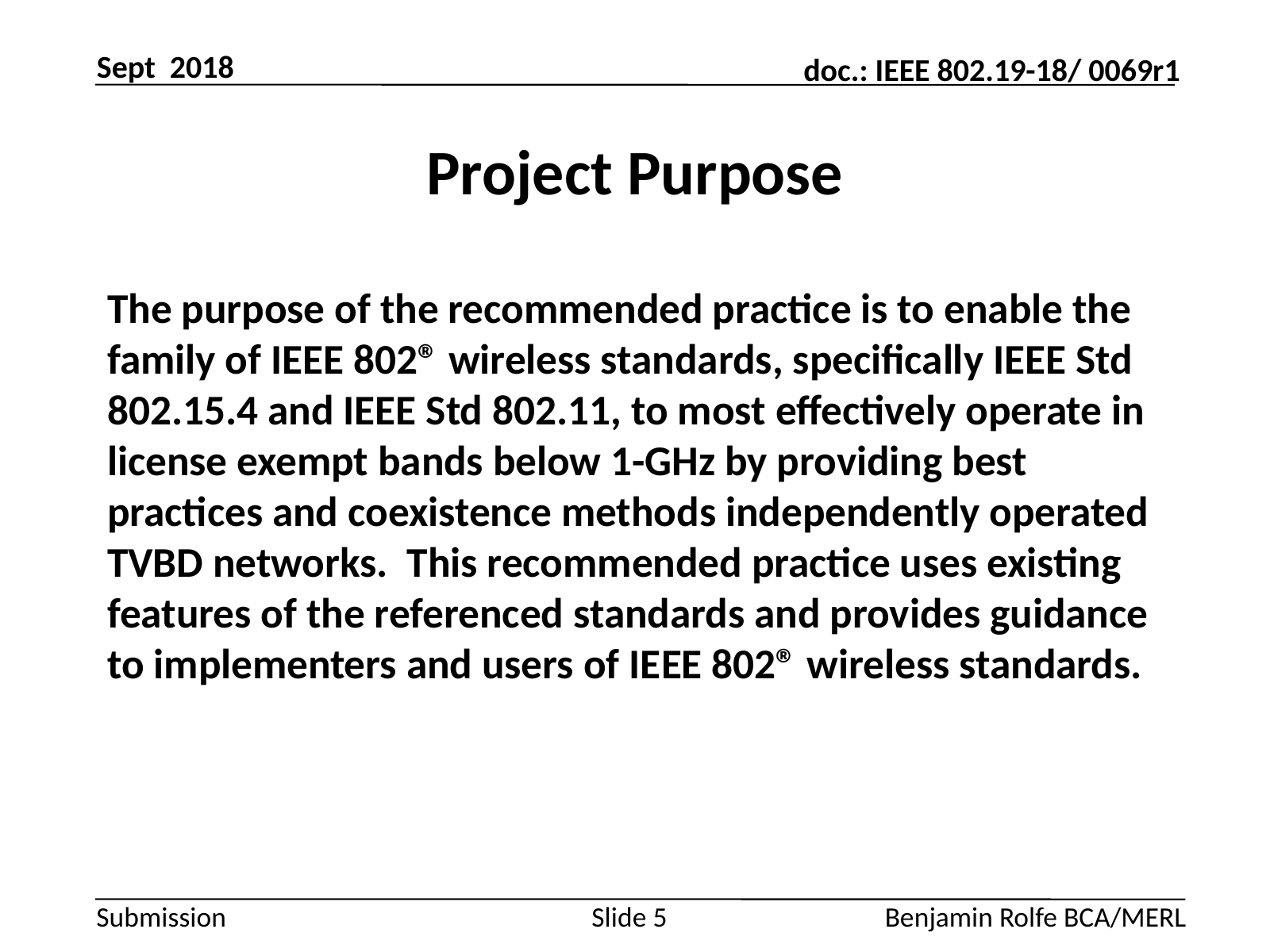

Sept  2018
# Project Purpose
The purpose of the recommended practice is to enable the family of IEEE 802® wireless standards, specifically IEEE Std 802.15.4 and IEEE Std 802.11, to most effectively operate in license exempt bands below 1-GHz by providing best practices and coexistence methods independently operated TVBD networks.  This recommended practice uses existing features of the referenced standards and provides guidance to implementers and users of IEEE 802® wireless standards.
Slide 5
Benjamin Rolfe BCA/MERL